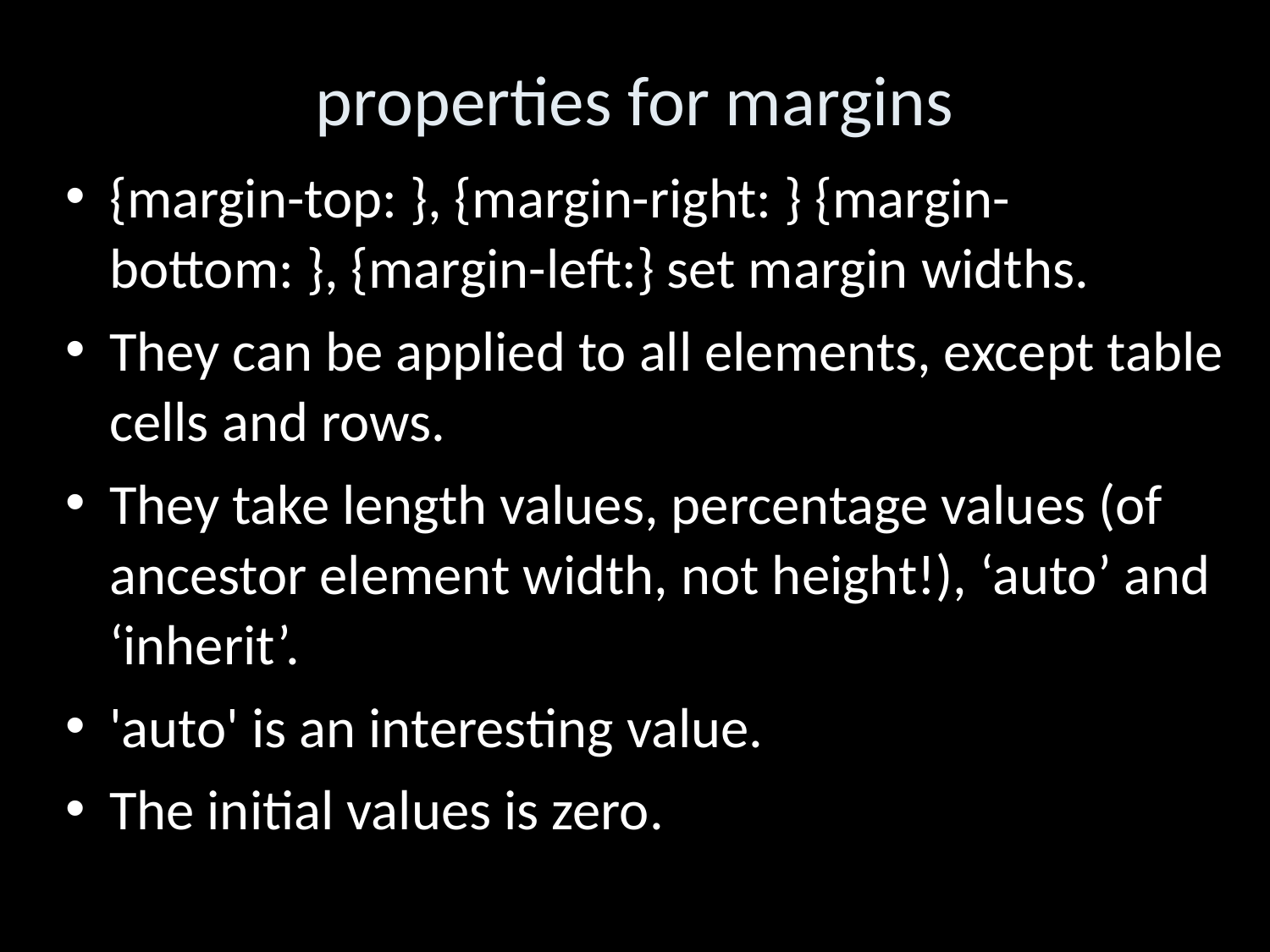

properties for margins
{margin-top: }, {margin-right: } {margin-bottom: }, {margin-left:} set margin widths.
They can be applied to all elements, except table cells and rows.
They take length values, percentage values (of ancestor element width, not height!), ‘auto’ and ‘inherit’.
'auto' is an interesting value.
The initial values is zero.